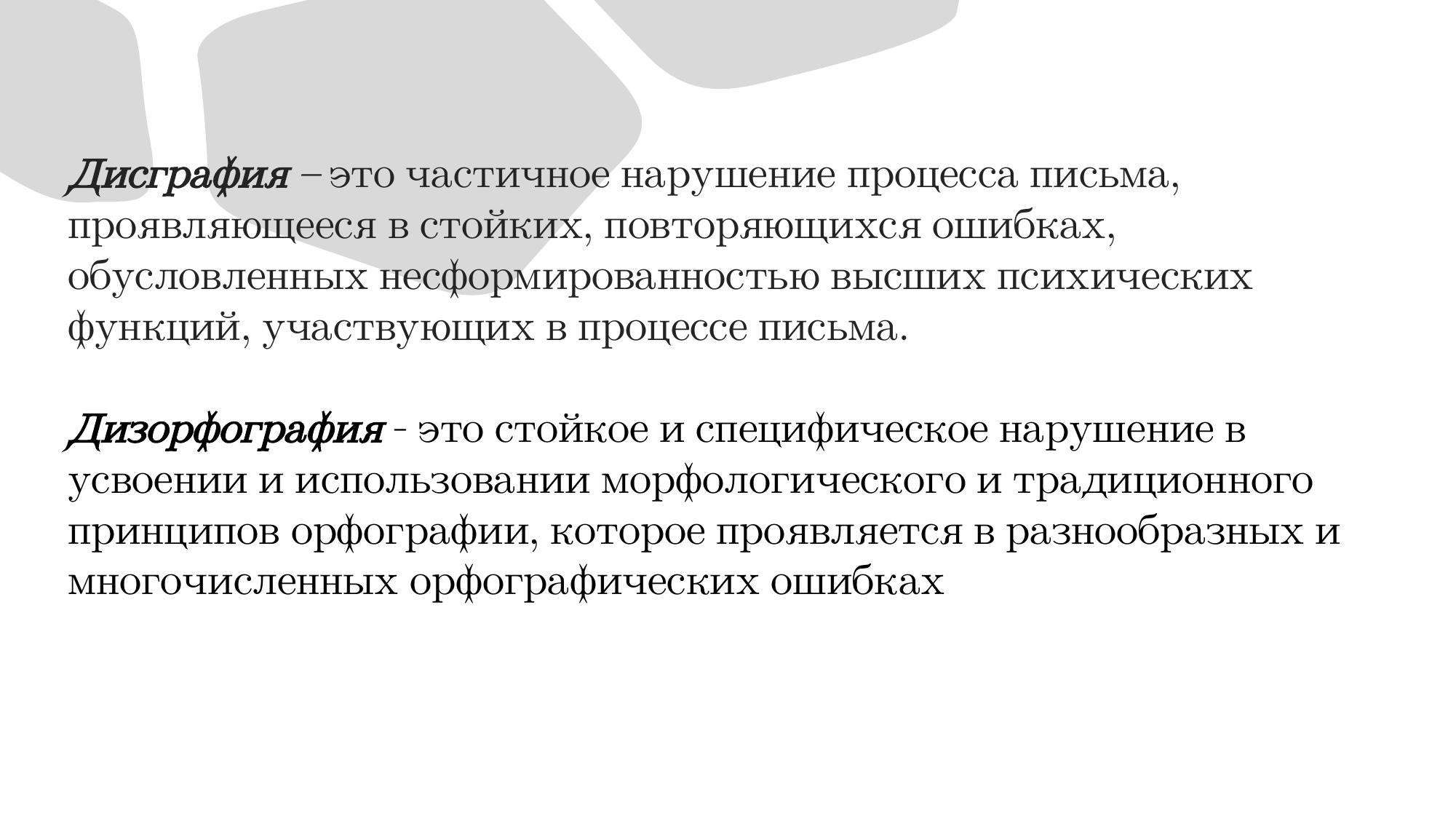

Дисграфия – это частичное нарушение процесса письма, проявляющееся в стойких, повторяющихся ошибках, обусловленных несформированностью высших психических функций, участвующих в процессе письма.

Дизорфография - это стойкое и специфическое нарушение в усвоении и использовании морфологического и традиционного принципов орфографии, которое проявляется в разнообразных и многочисленных орфографических ошибках